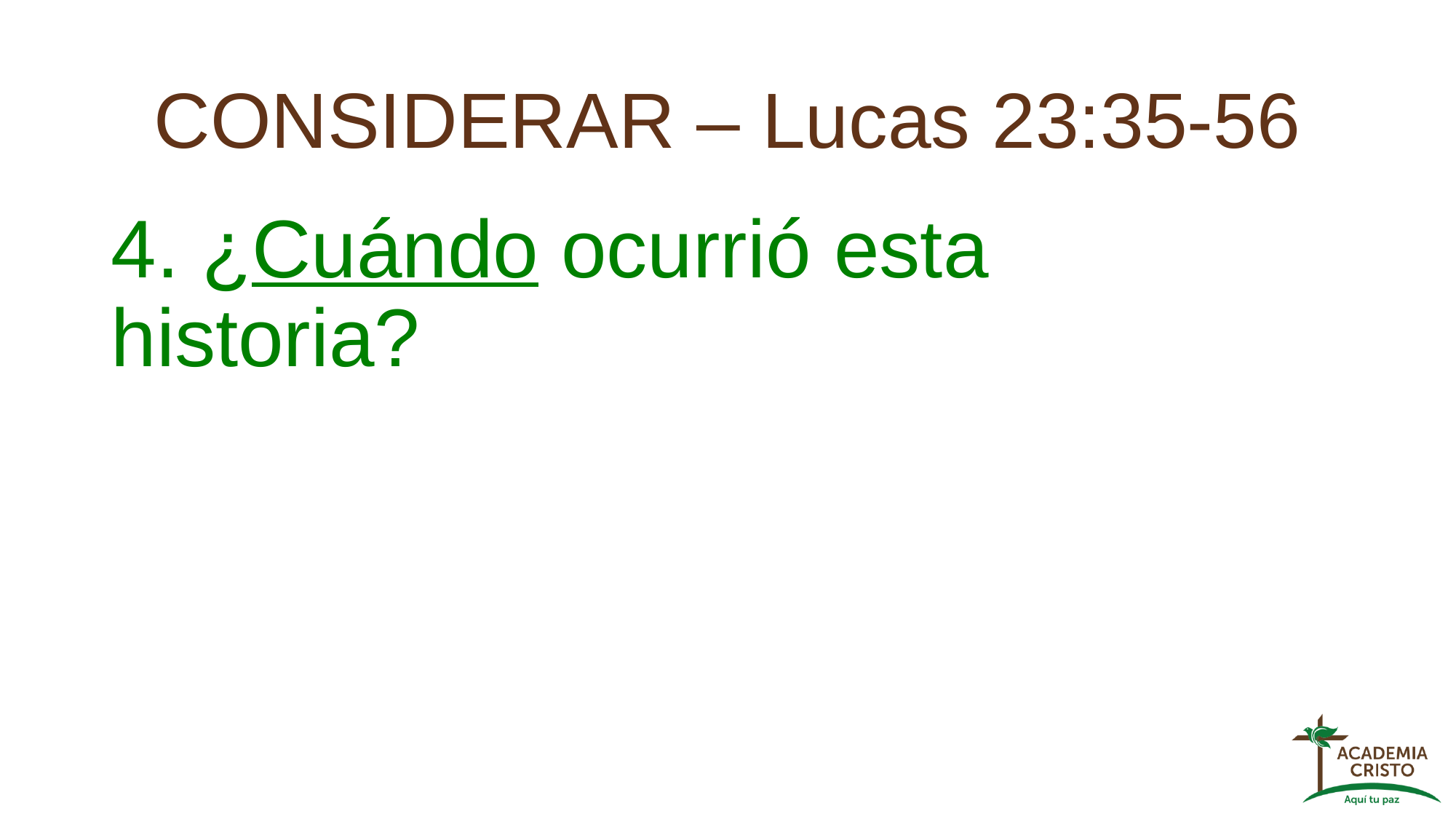

# CONSIDERAR – Lucas 23:35-56
4. ¿Cuándo ocurrió esta historia?